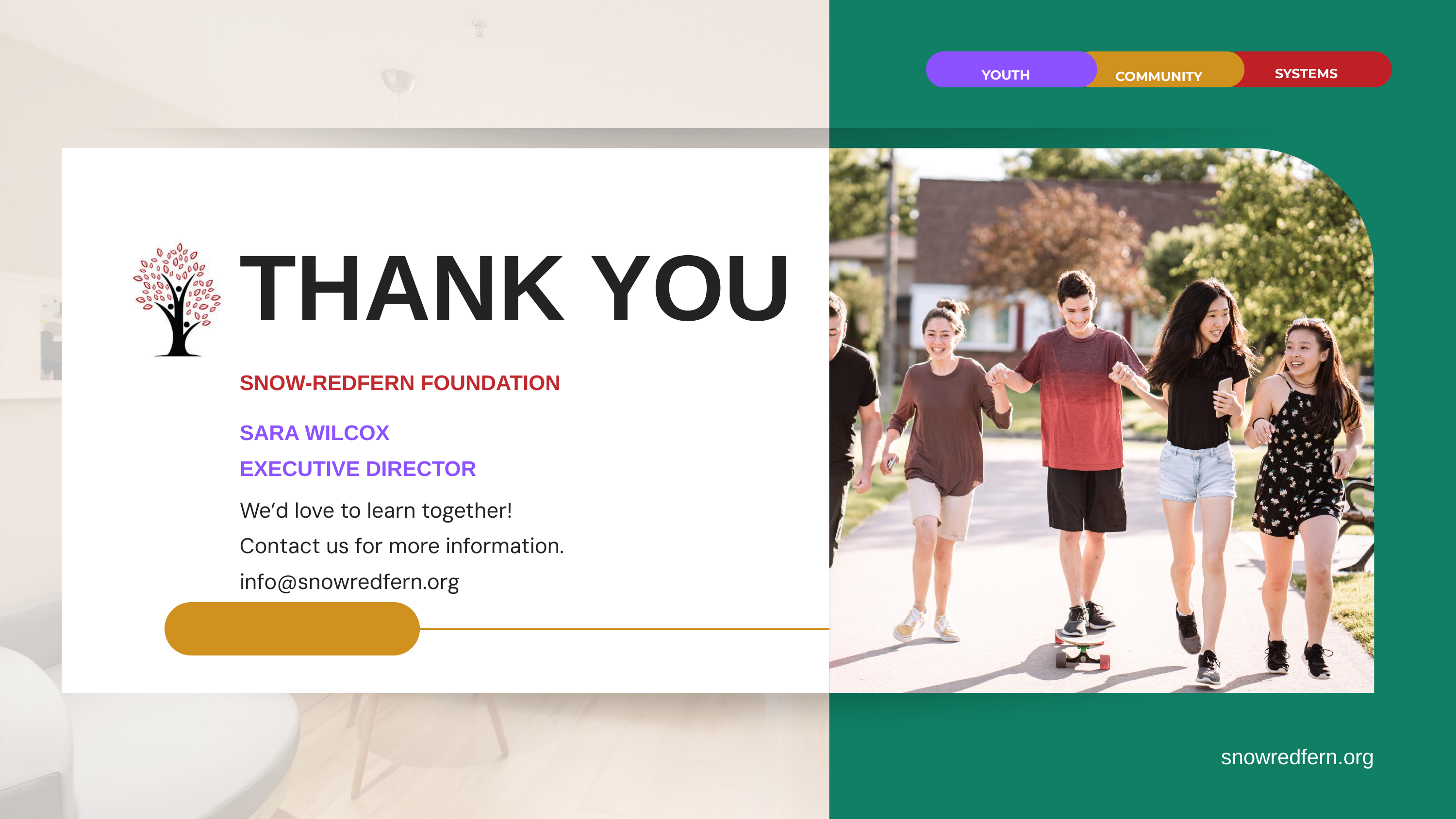

SYSTEMS
YOUTH
COMMUNITY

THANK YOU

SNOW-REDFERN FOUNDATION

SARA WILCOX
EXECUTIVE DIRECTOR
We’d love to learn together!
Contact us for more information.
info@snowredfern.org

snowredfern.org